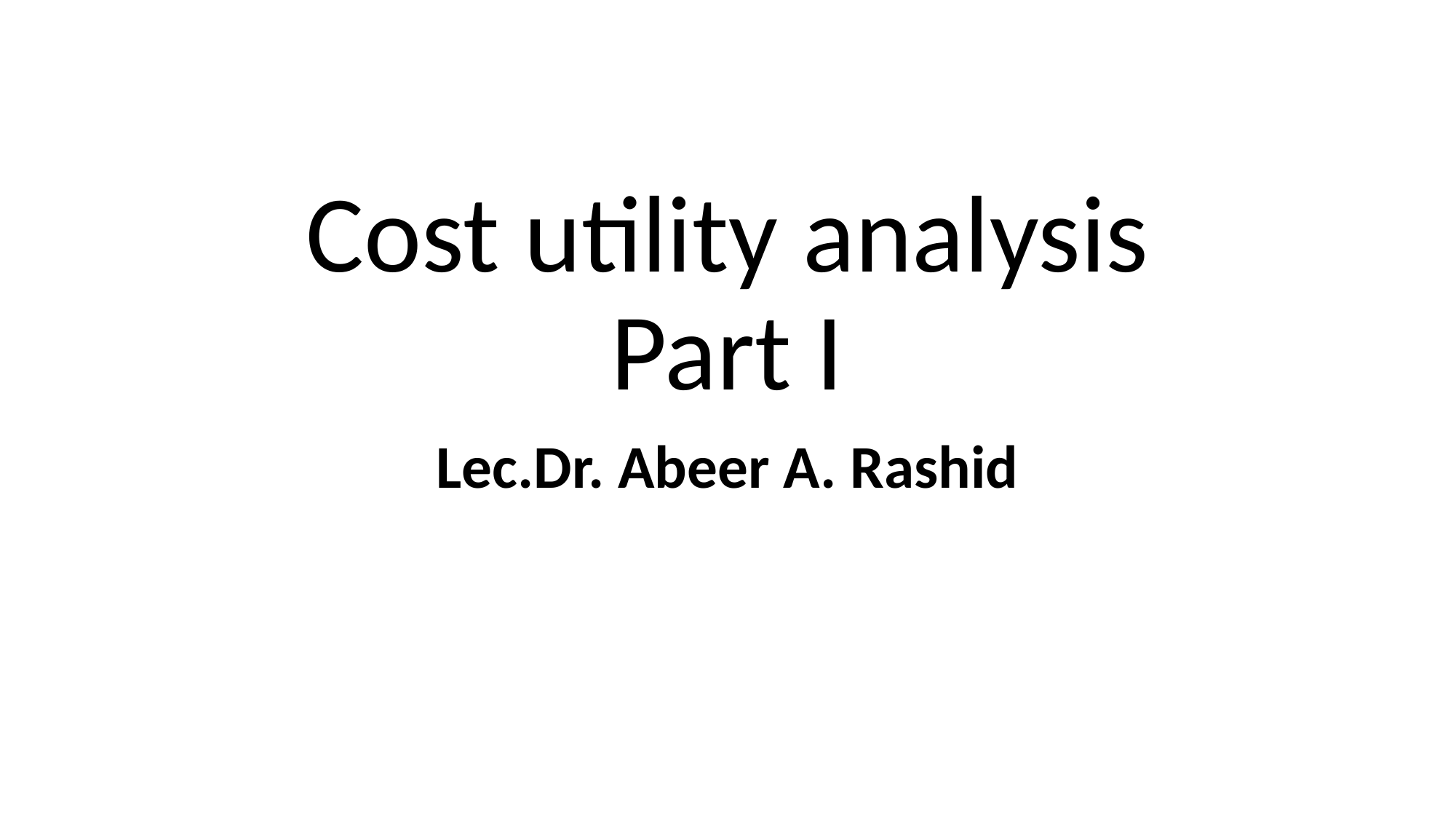

# Cost utility analysis Part I
Lec.Dr. Abeer A. Rashid